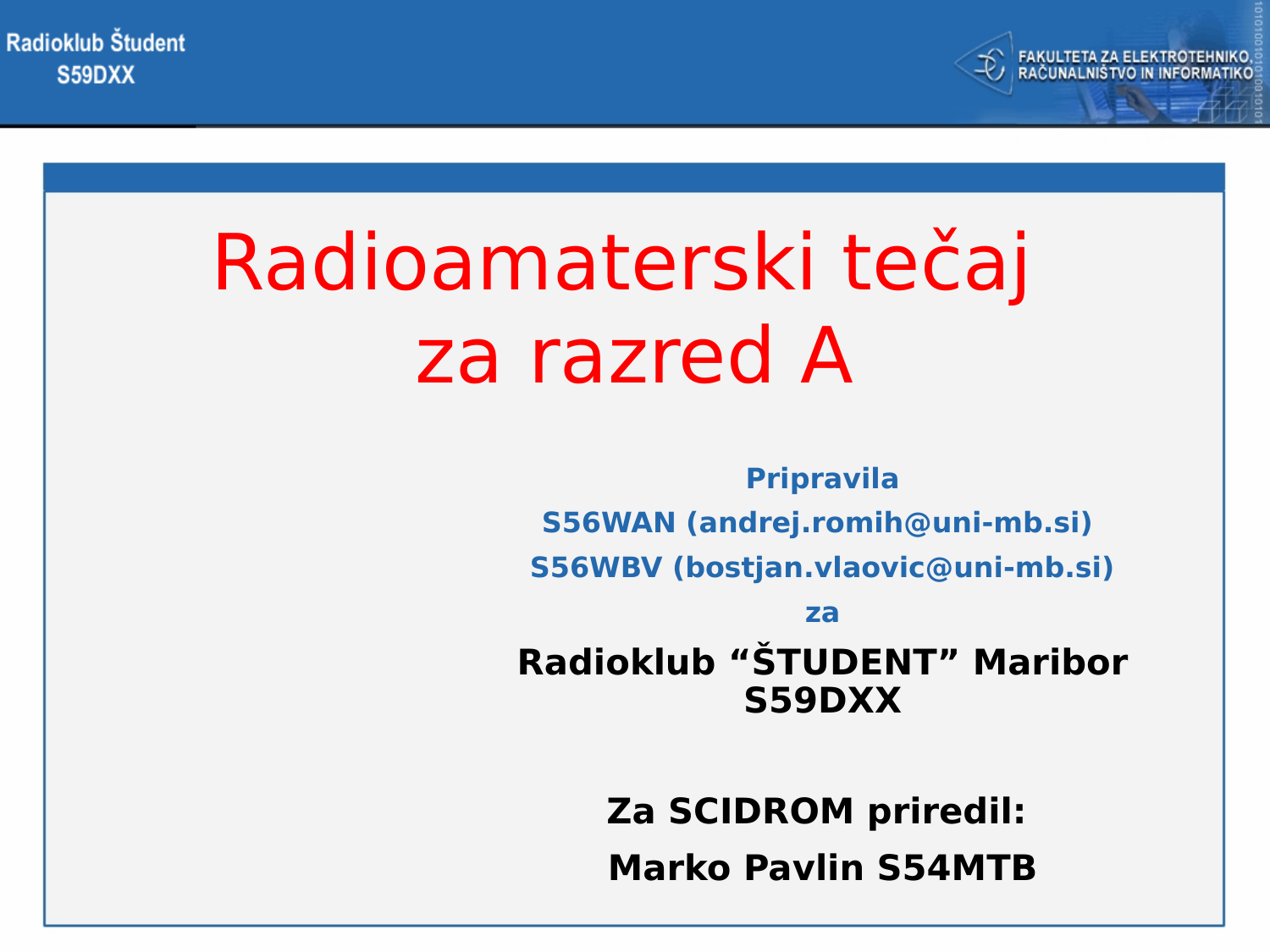

# Radioamaterski tečaj za razred A
Pripravila
S56WAN (andrej.romih@uni-mb.si)
S56WBV (bostjan.vlaovic@uni-mb.si)
za
Radioklub “ŠTUDENT” Maribor S59DXX

Za SCIDROM priredil:
Marko Pavlin S54MTB